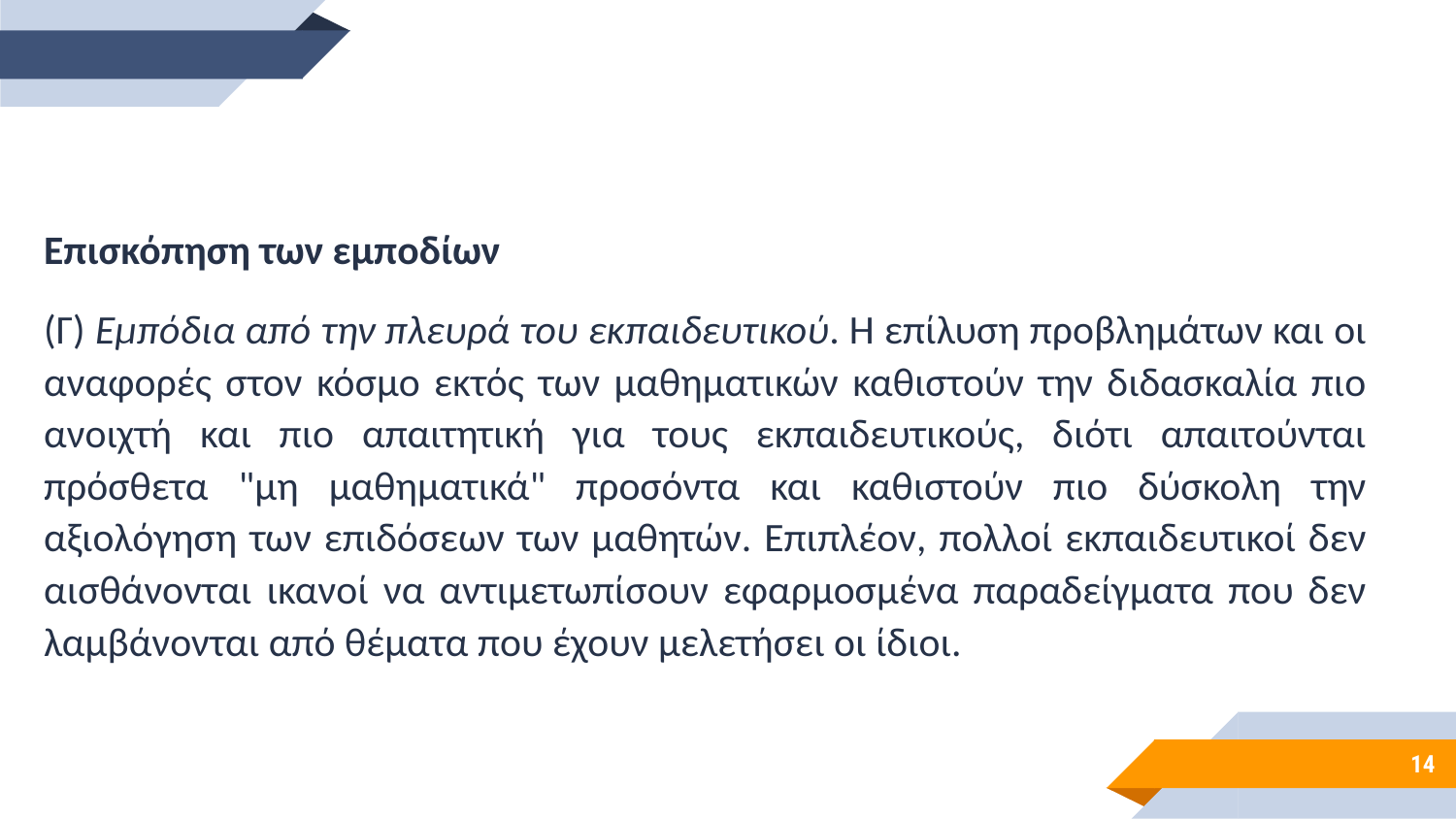

Επισκόπηση των εμποδίων
(Γ) Εμπόδια από την πλευρά του εκπαιδευτικού. Η επίλυση προβλημάτων και οι αναφορές στον κόσμο εκτός των μαθηματικών καθιστούν την διδασκαλία πιο ανοιχτή και πιο απαιτητική για τους εκπαιδευτικούς, διότι απαιτούνται πρόσθετα "μη μαθηματικά" προσόντα και καθιστούν πιο δύσκολη την αξιολόγηση των επιδόσεων των μαθητών. Επιπλέον, πολλοί εκπαιδευτικοί δεν αισθάνονται ικανοί να αντιμετωπίσουν εφαρμοσμένα παραδείγματα που δεν λαμβάνονται από θέματα που έχουν μελετήσει οι ίδιοι.
14